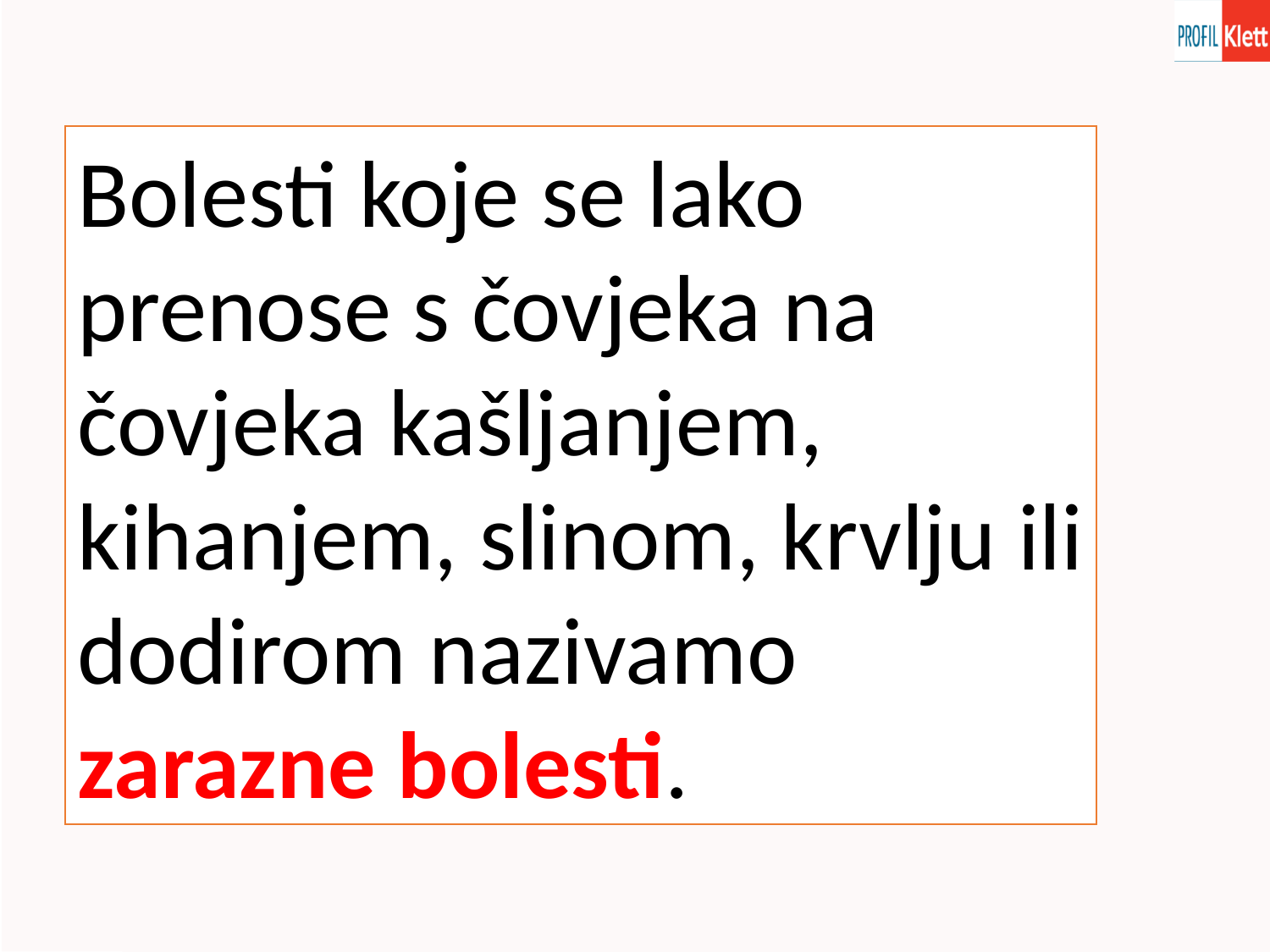

Bolesti koje se lako prenose s čovjeka na čovjeka kašljanjem, kihanjem, slinom, krvlju ili dodirom nazivamo zarazne bolesti.